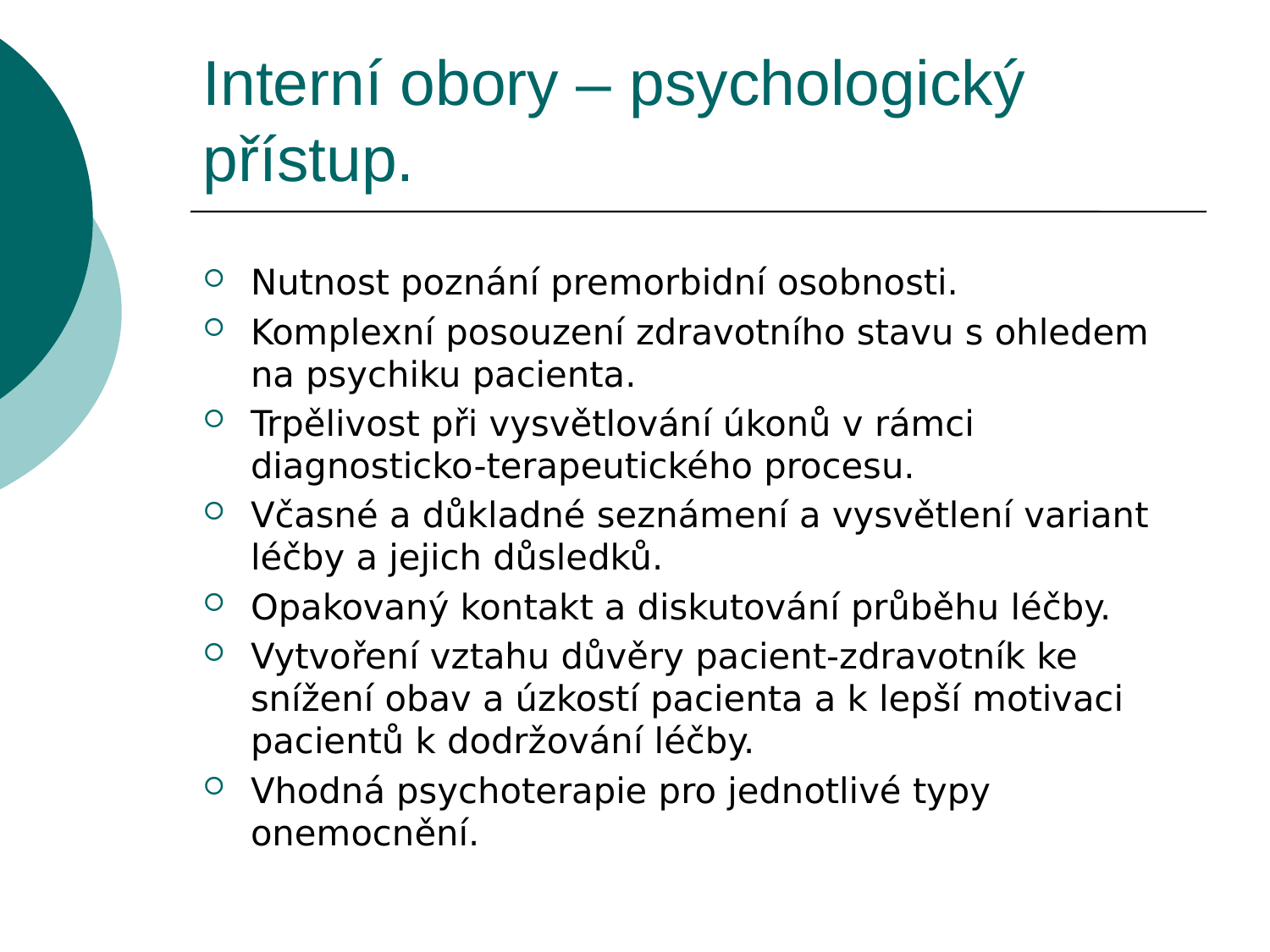

# Interní obory – psychologický přístup.
Nutnost poznání premorbidní osobnosti.
Komplexní posouzení zdravotního stavu s ohledem na psychiku pacienta.
Trpělivost při vysvětlování úkonů v rámci diagnosticko-terapeutického procesu.
Včasné a důkladné seznámení a vysvětlení variant léčby a jejich důsledků.
Opakovaný kontakt a diskutování průběhu léčby.
Vytvoření vztahu důvěry pacient-zdravotník ke snížení obav a úzkostí pacienta a k lepší motivaci pacientů k dodržování léčby.
Vhodná psychoterapie pro jednotlivé typy onemocnění.